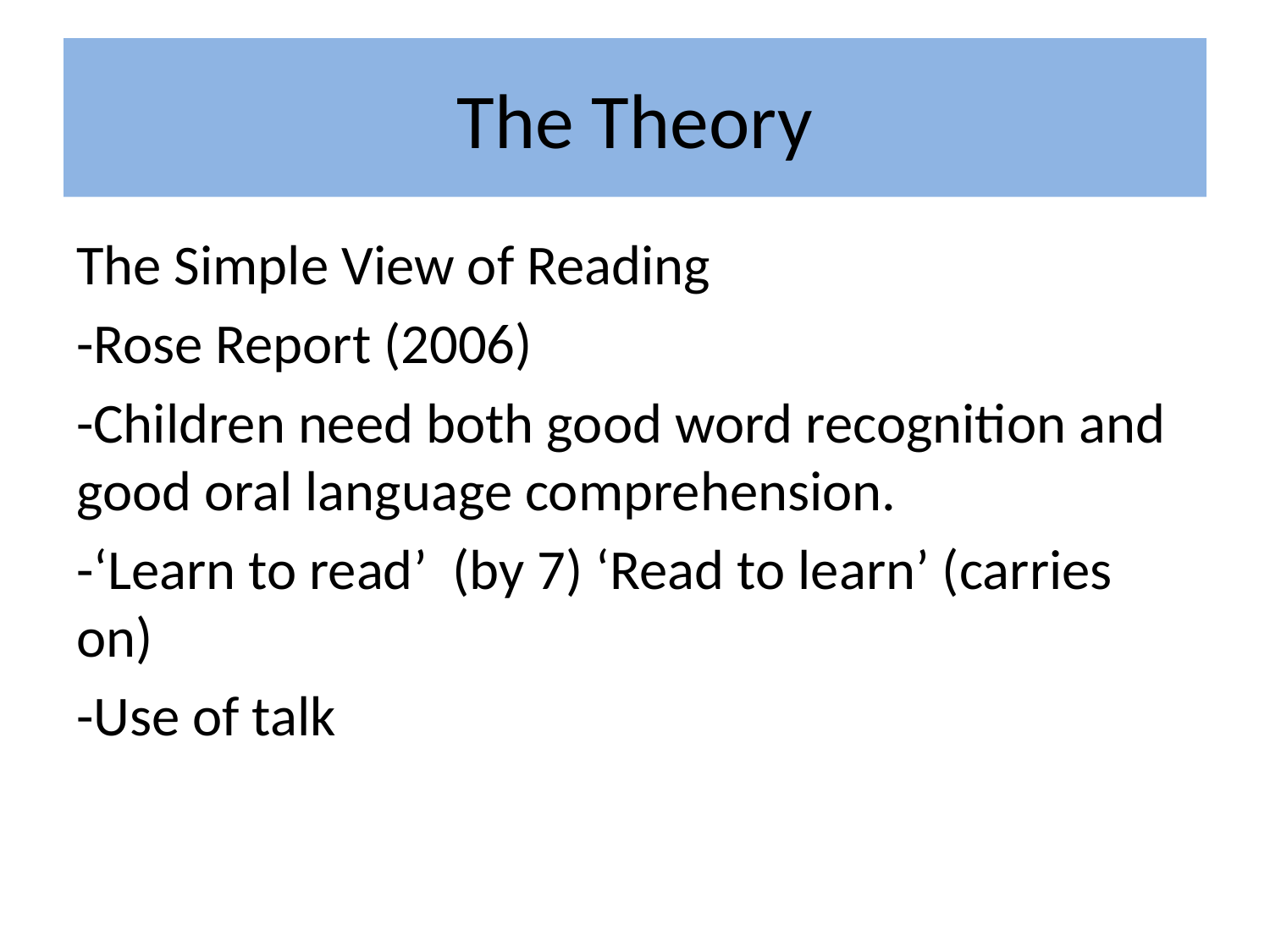

# The Theory
The Simple View of Reading
-Rose Report (2006)
-Children need both good word recognition and good oral language comprehension.
-‘Learn to read’  (by 7) ‘Read to learn’ (carries on)
-Use of talk